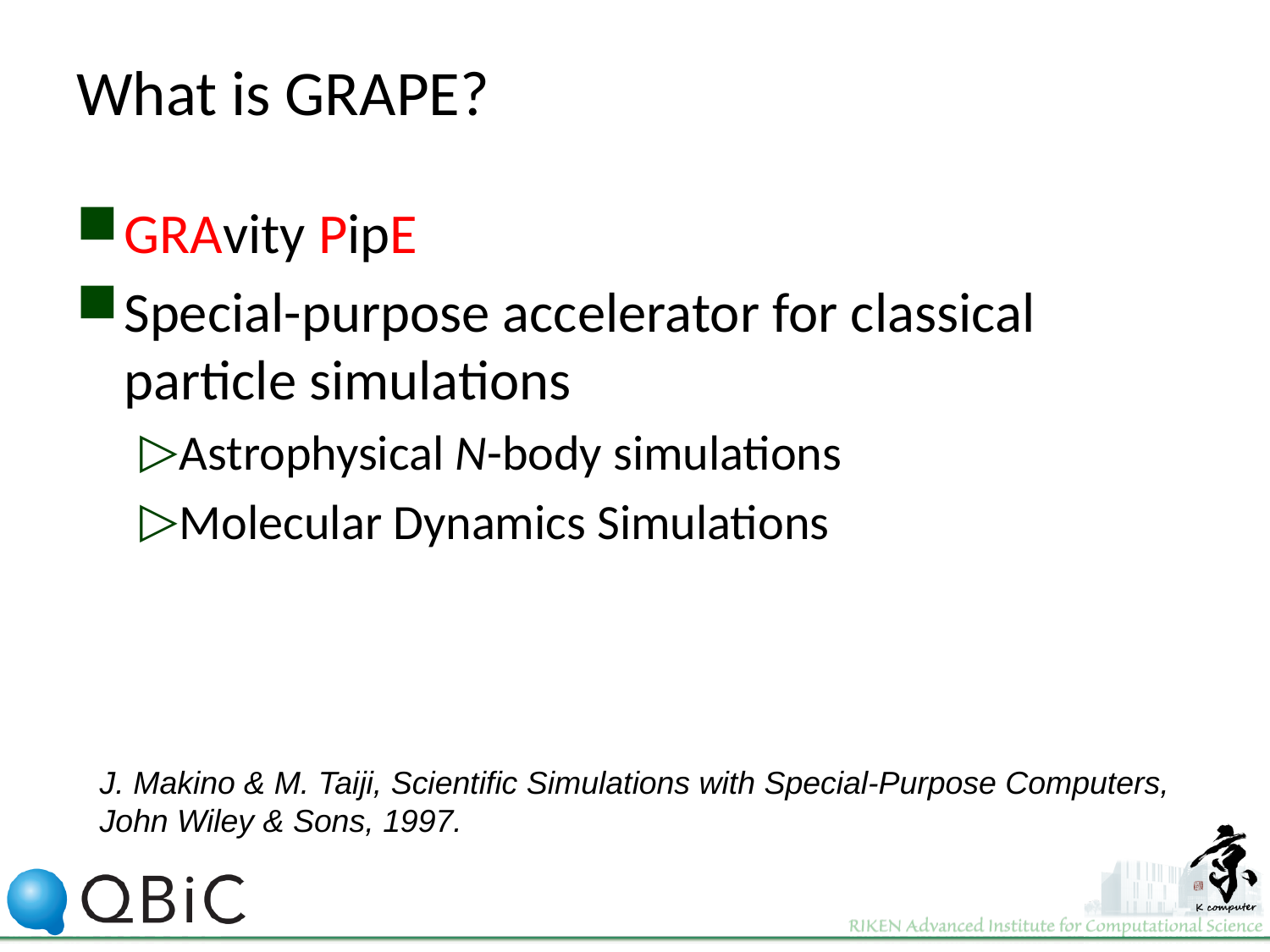

# What is GRAPE?
GRAvity PipE
Special-purpose accelerator for classical particle simulations
Astrophysical N-body simulations
Molecular Dynamics Simulations

J. Makino & M. Taiji, Scientific Simulations with Special-Purpose Computers,
John Wiley & Sons, 1997.